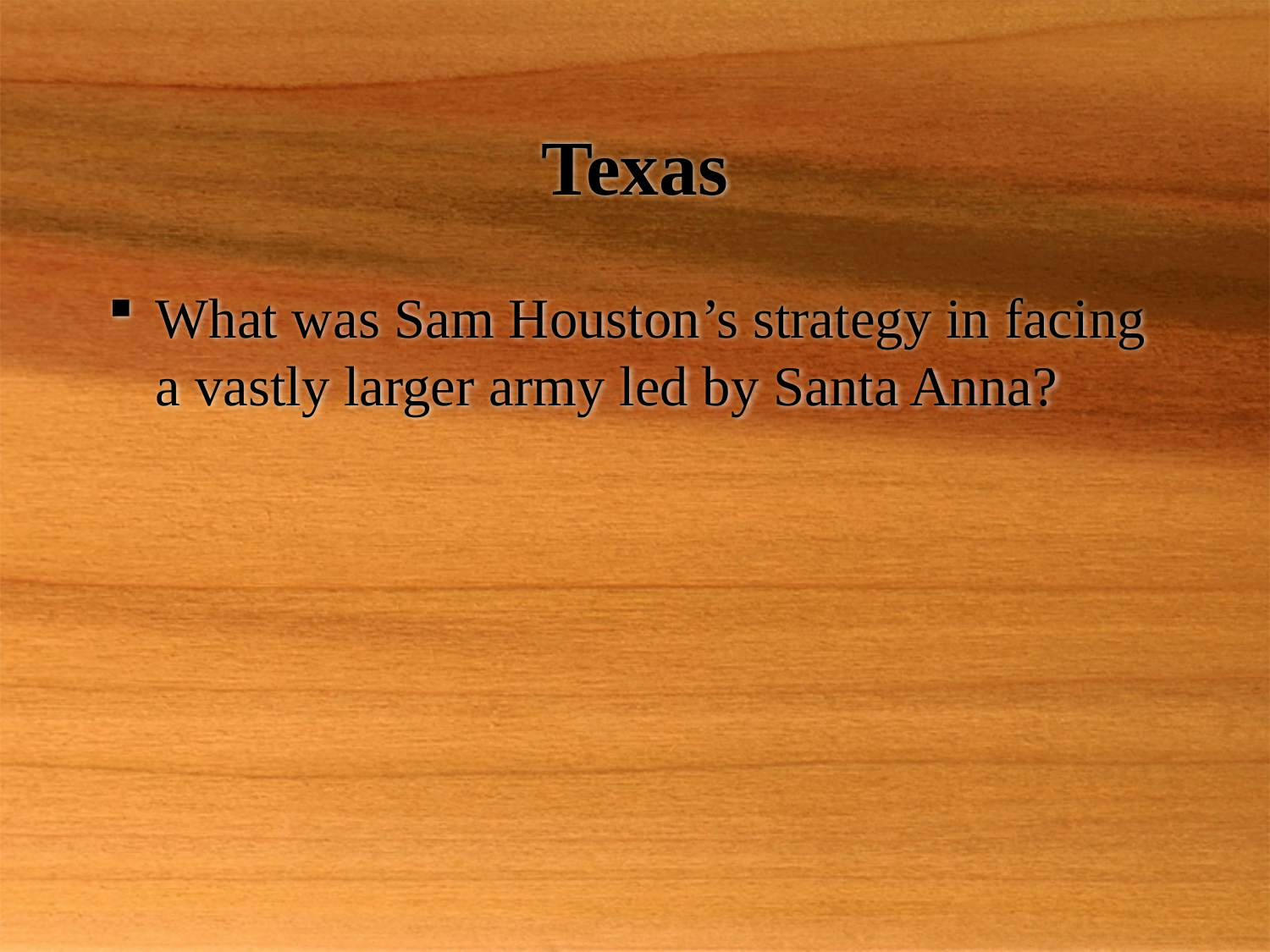

# Texas
What was Sam Houston’s strategy in facing a vastly larger army led by Santa Anna?